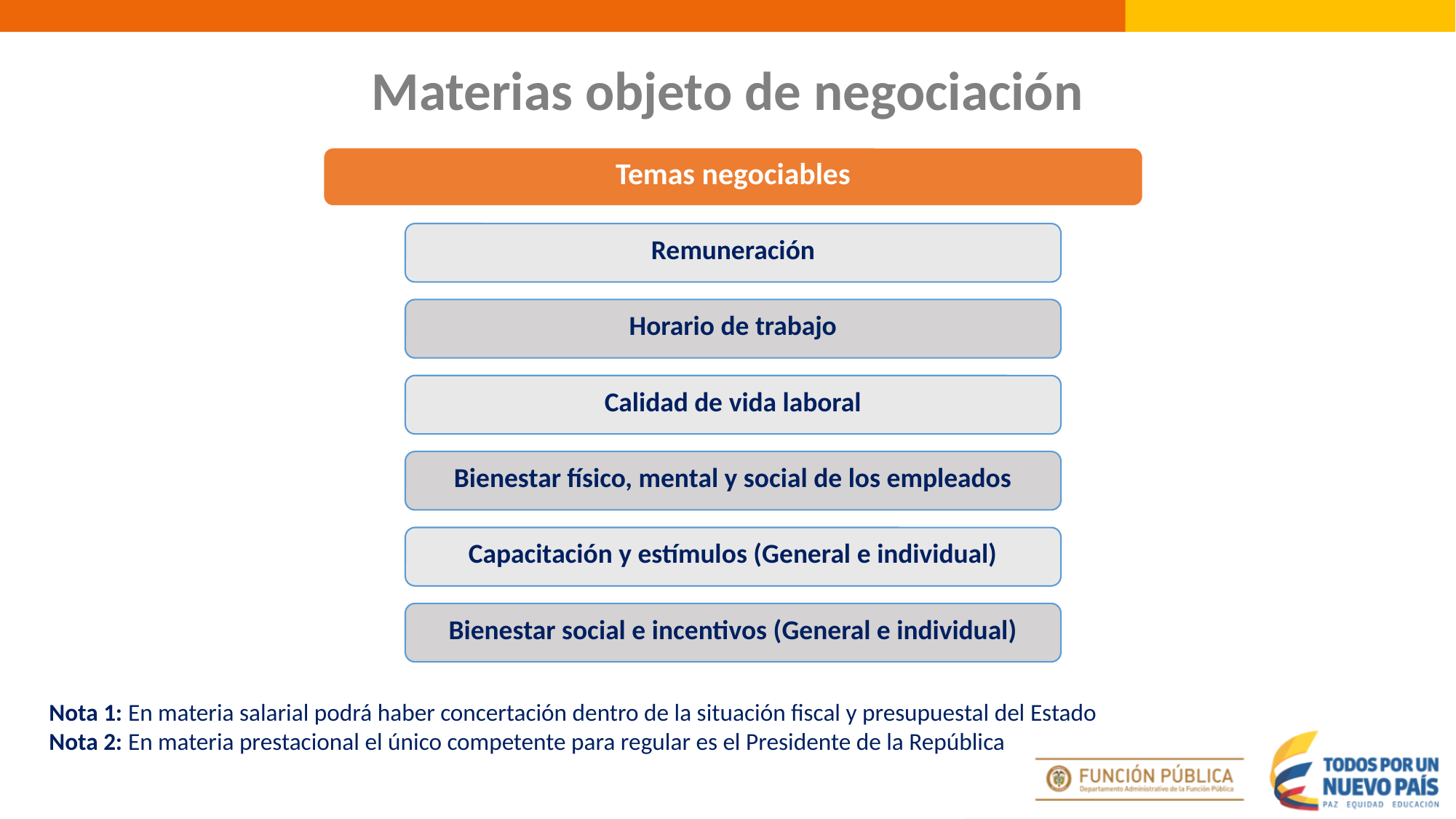

Materias objeto de negociación
Temas negociables
Remuneración
Horario de trabajo
Calidad de vida laboral
Bienestar físico, mental y social de los empleados
Capacitación y estímulos (General e individual)
Bienestar social e incentivos (General e individual)
Nota 1: En materia salarial podrá haber concertación dentro de la situación fiscal y presupuestal del Estado
Nota 2: En materia prestacional el único competente para regular es el Presidente de la República